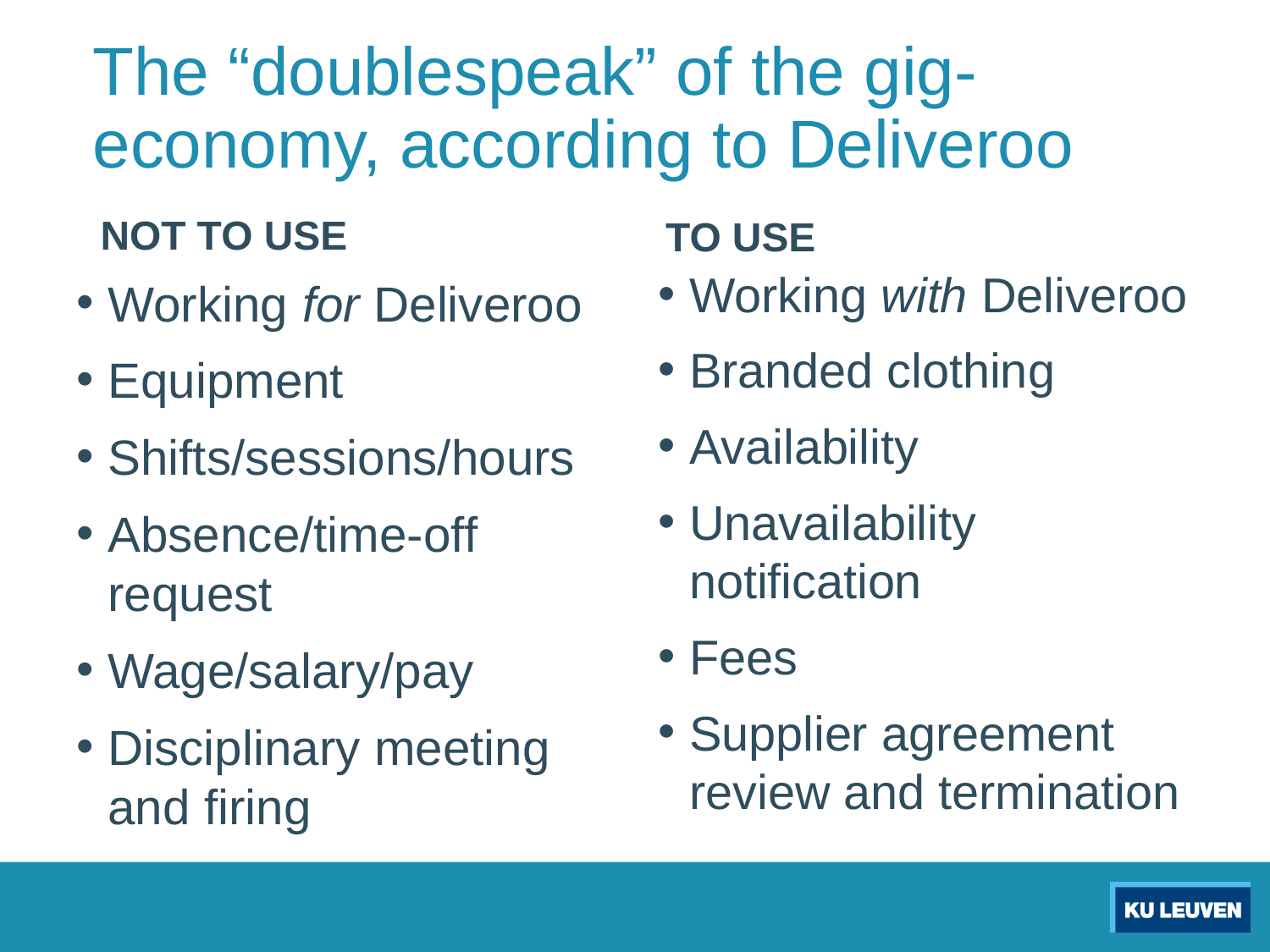

# The “doublespeak” of the gig-economy, according to Deliveroo
Not to USE
To Use
Working with Deliveroo
Branded clothing
Availability
Unavailability notification
Fees
Supplier agreement review and termination
Working for Deliveroo
Equipment
Shifts/sessions/hours
Absence/time-off request
Wage/salary/pay
Disciplinary meeting and firing